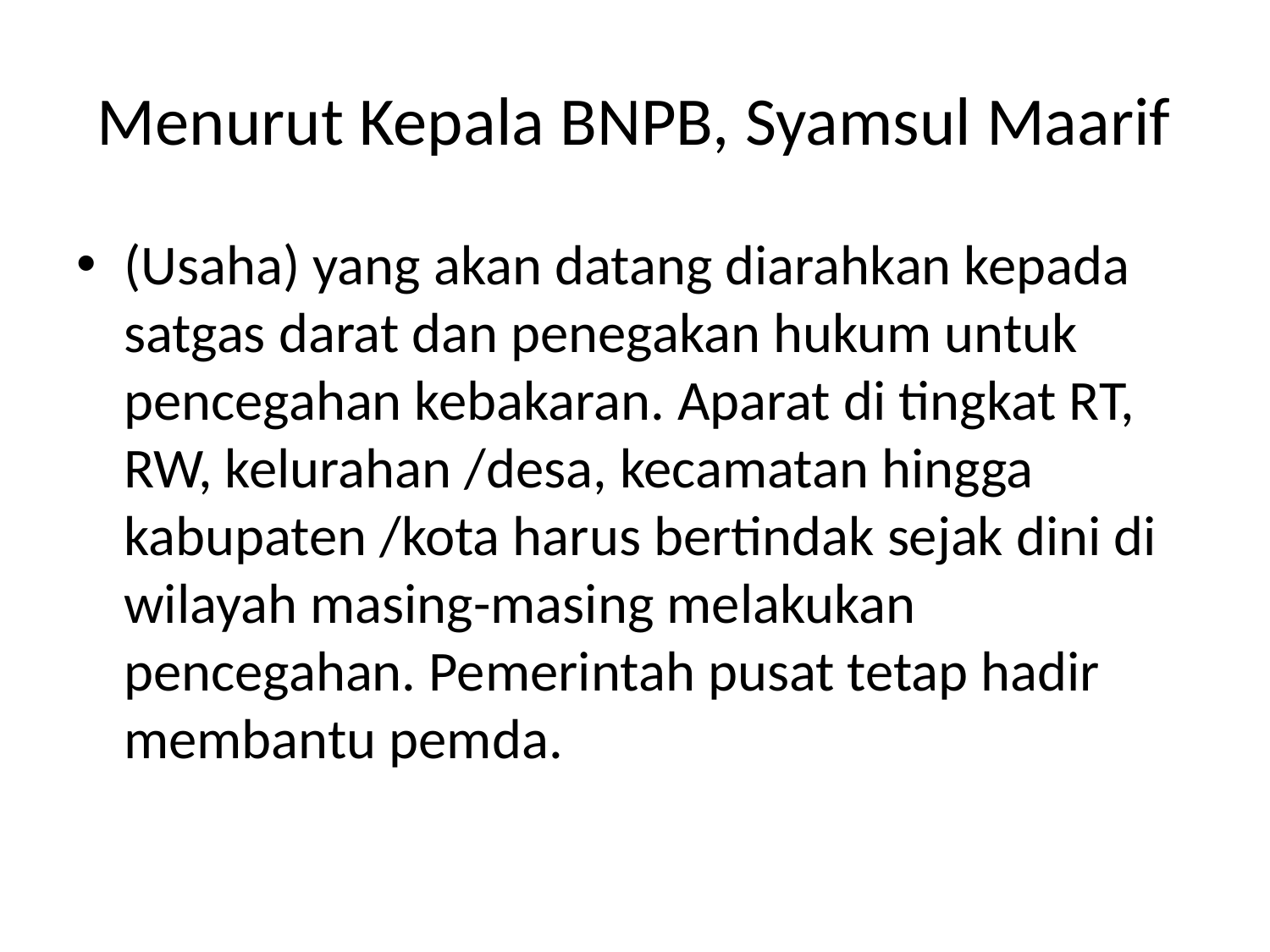

# Menurut Kepala BNPB, Syamsul Maarif
(Usaha) yang akan datang diarahkan kepada satgas darat dan penegakan hukum untuk pencegahan kebakaran. Aparat di tingkat RT, RW, kelurahan /desa, kecamatan hingga kabupaten /kota harus bertindak sejak dini di wilayah masing-masing melakukan pencegahan. Pemerintah pusat tetap hadir membantu pemda.